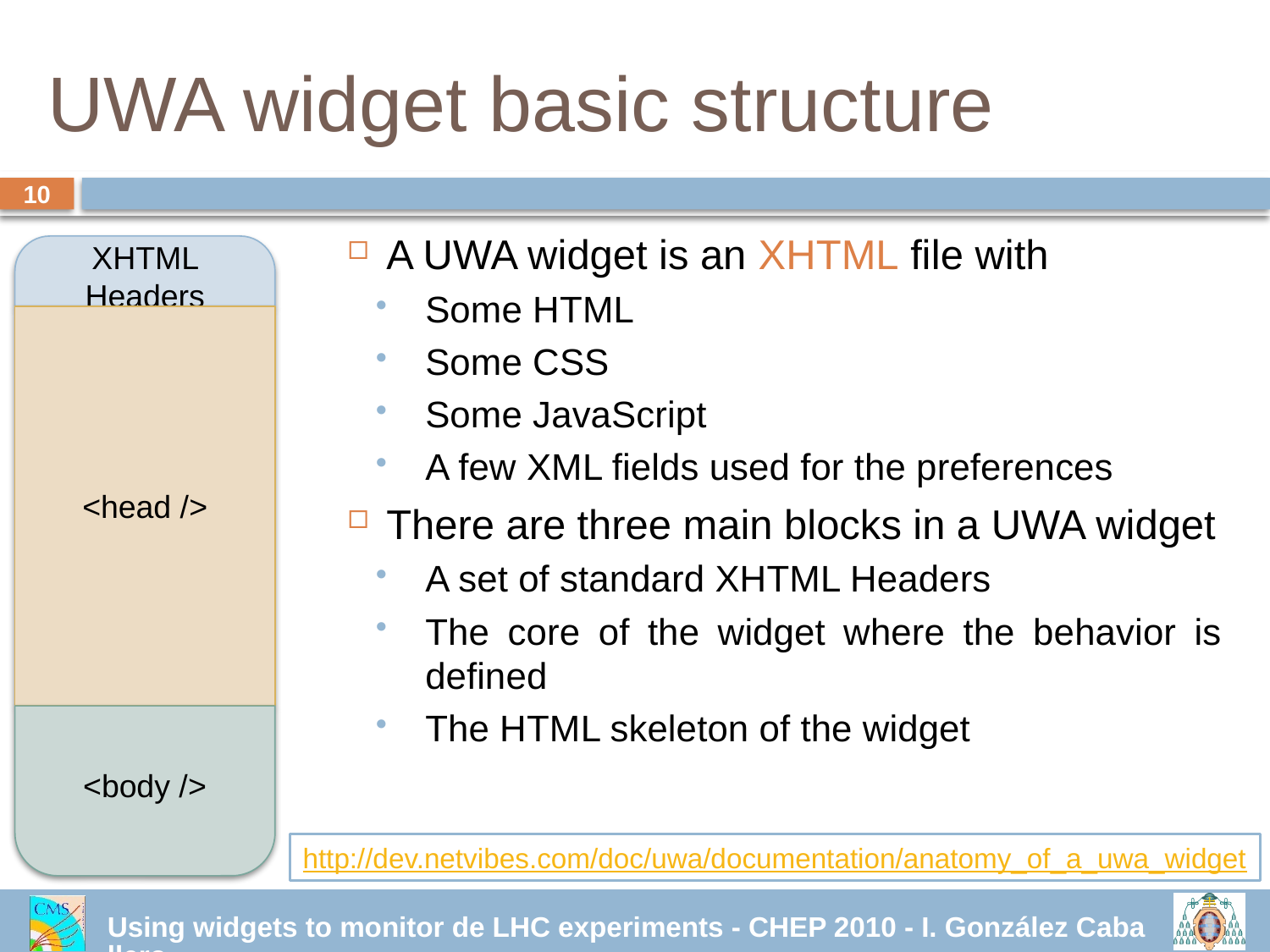

# UWA widget basic structure
10
A UWA widget is an XHTML file with
Some HTML
Some CSS
Some JavaScript
A few XML fields used for the preferences
There are three main blocks in a UWA widget
A set of standard XHTML Headers
The core of the widget where the behavior is defined
The HTML skeleton of the widget
XHTML Headers
<head />
<body />
http://dev.netvibes.com/doc/uwa/documentation/anatomy_of_a_uwa_widget
Using widgets to monitor de LHC experiments - CHEP 2010 - I. González Caballero